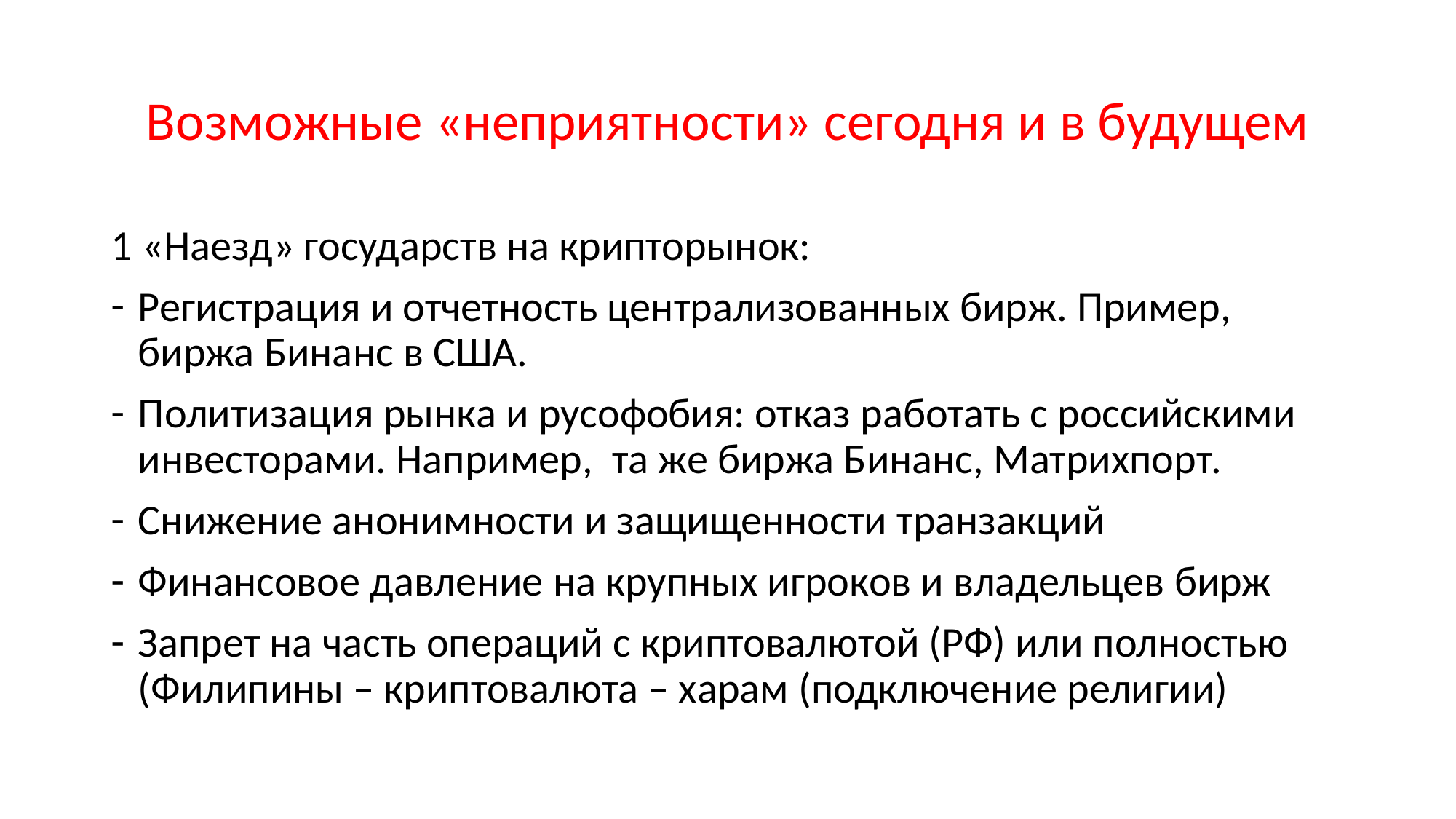

# Возможные «неприятности» сегодня и в будущем
1 «Наезд» государств на крипторынок:
Регистрация и отчетность централизованных бирж. Пример, биржа Бинанс в США.
Политизация рынка и русофобия: отказ работать с российскими инвесторами. Например,  та же биржа Бинанс, Матрихпорт.
Снижение анонимности и защищенности транзакций
Финансовое давление на крупных игроков и владельцев бирж
Запрет на часть операций с криптовалютой (РФ) или полностью (Филипины – криптовалюта – харам (подключение религии)